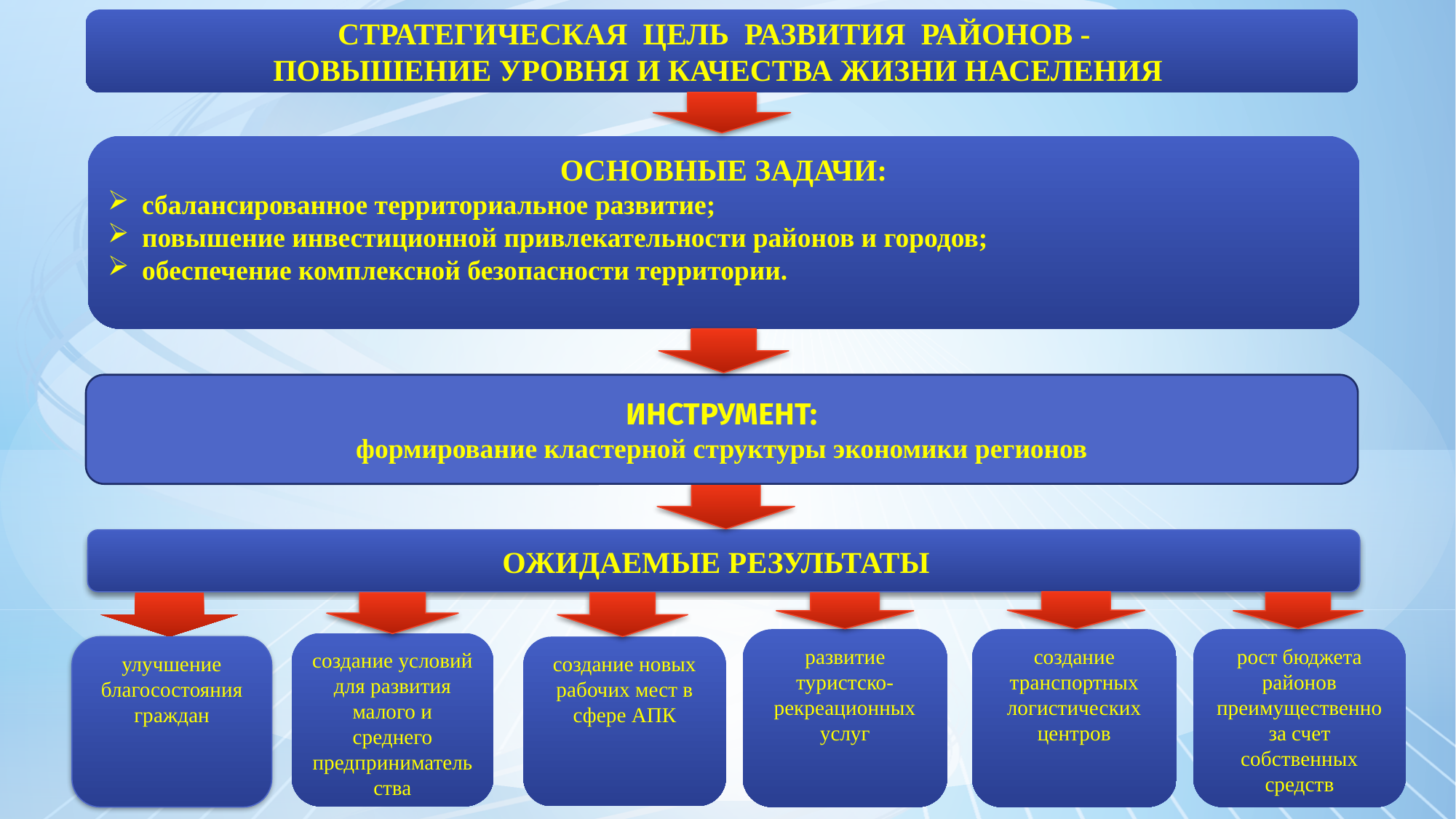

СТРАТЕГИЧЕСКАЯ  ЦЕЛЬ  РАЗВИТИЯ  РАЙОНОВ -
ПОВЫШЕНИЕ УРОВНЯ И КАЧЕСТВА ЖИЗНИ НАСЕЛЕНИЯ

ОСНОВНЫЕ ЗАДАЧИ:
сбалансированное территориальное развитие;
повышение инвестиционной привлекательности районов и городов;
обеспечение комплексной безопасности территории.

ИНСТРУМЕНТ:
формирование кластерной структуры экономики регионов

ОЖИДАЕМЫЕ РЕЗУЛЬТАТЫ

развитие туристско-рекреационных услуг
создание транспортных логистических центров
рост бюджета районов преимущественно за счет собственных средств
создание условий для развития малого и среднего предпринимательства
улучшение благосостояния граждан
создание новых рабочих мест в сфере АПК